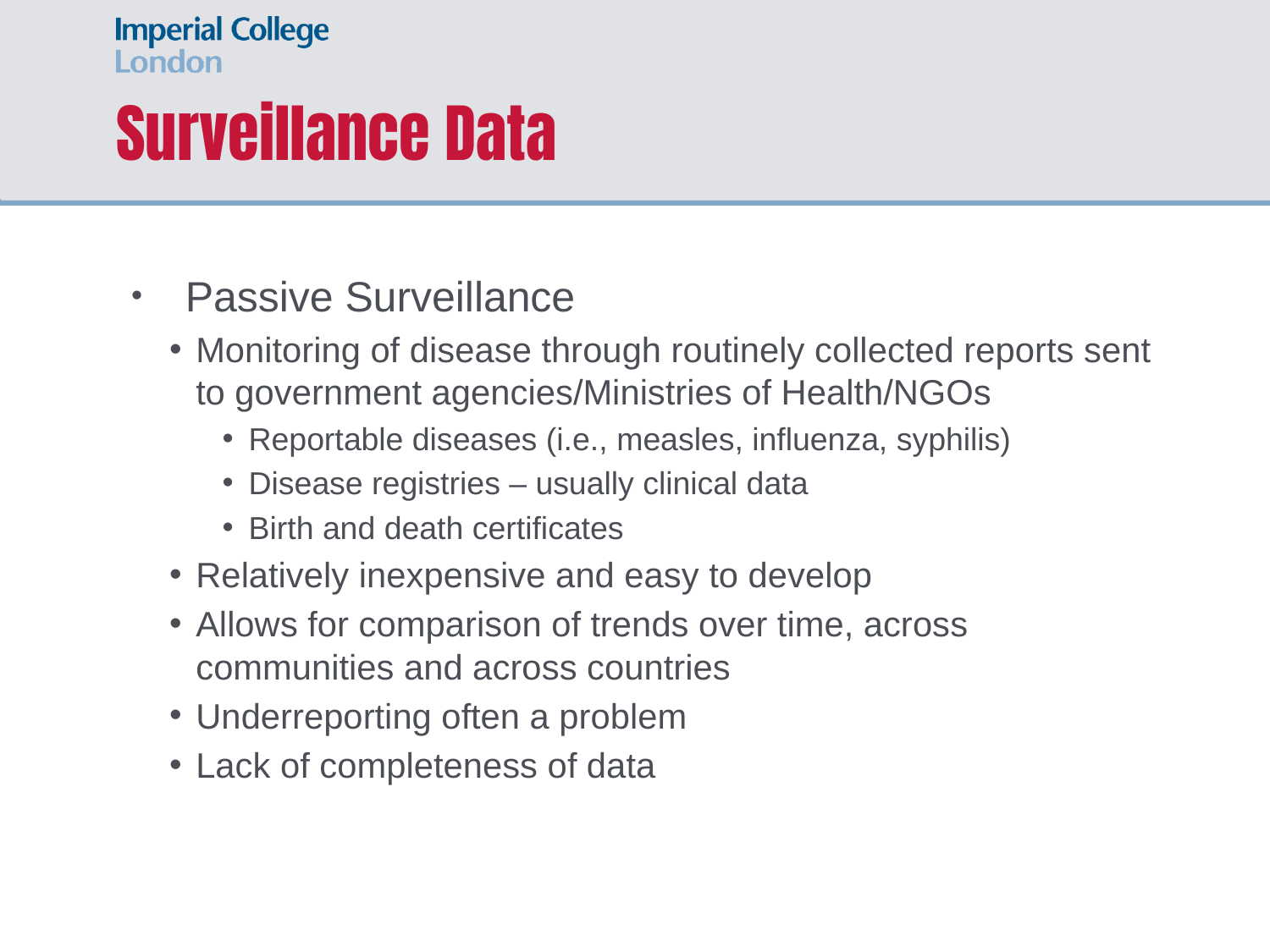

# Surveillance Data
 Passive Surveillance
Monitoring of disease through routinely collected reports sent to government agencies/Ministries of Health/NGOs
Reportable diseases (i.e., measles, influenza, syphilis)
Disease registries – usually clinical data
Birth and death certificates
Relatively inexpensive and easy to develop
Allows for comparison of trends over time, across communities and across countries
Underreporting often a problem
Lack of completeness of data